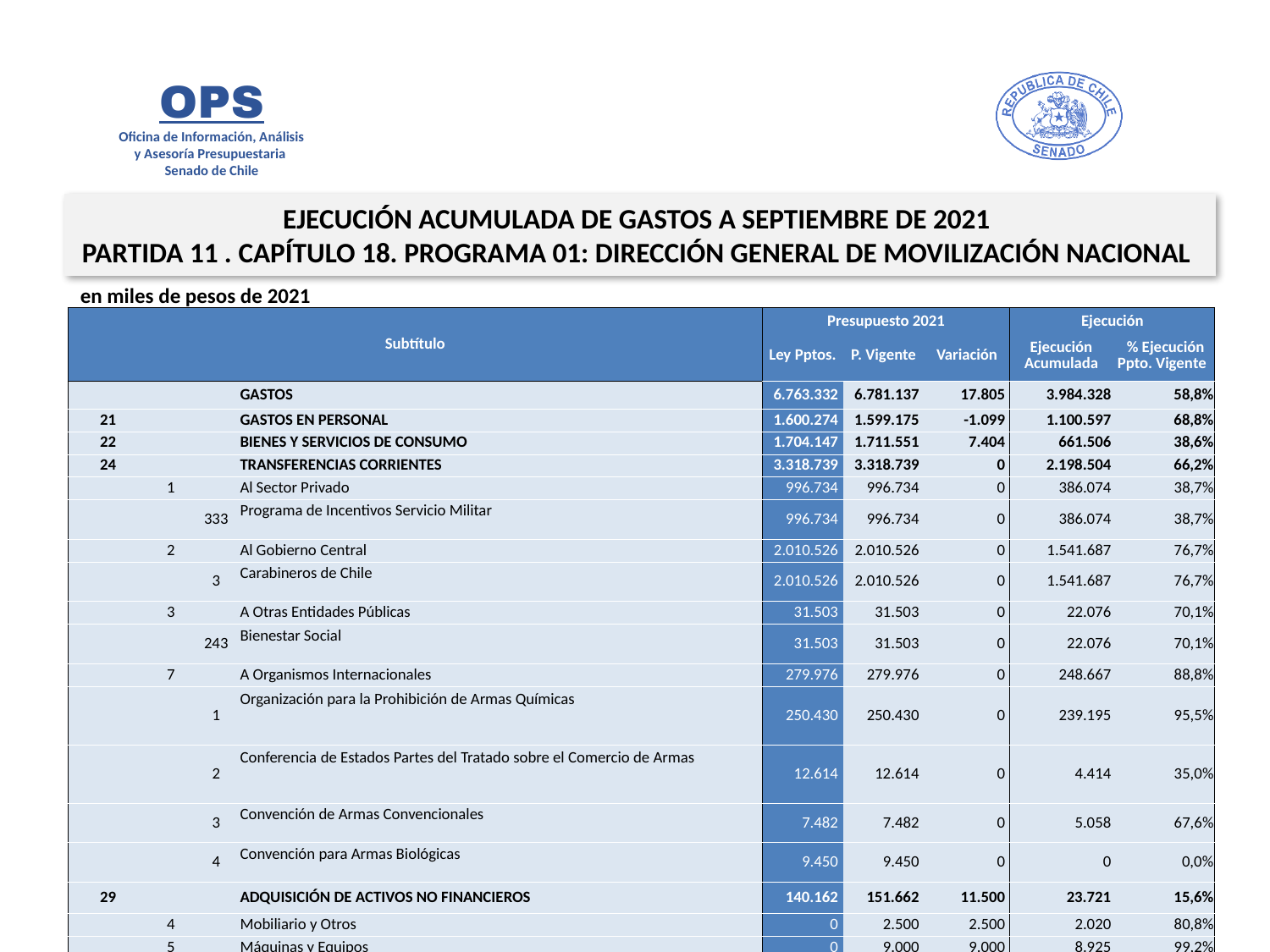

EJECUCIÓN ACUMULADA DE GASTOS A SEPTIEMBRE DE 2021
PARTIDA 11 . CAPÍTULO 18. PROGRAMA 01: DIRECCIÓN GENERAL DE MOVILIZACIÓN NACIONAL
en miles de pesos de 2021
| Subtítulo |  |  |  | Presupuesto 2021 |  |  | Ejecución |  |
| --- | --- | --- | --- | --- | --- | --- | --- | --- |
|  |  |  |  | Ley Pptos. | P. Vigente | Variación | Ejecución Acumulada | % Ejecución Ppto. Vigente |
|  |  |  | GASTOS | 6.763.332 | 6.781.137 | 17.805 | 3.984.328 | 58,8% |
| 21 |  |  | GASTOS EN PERSONAL | 1.600.274 | 1.599.175 | -1.099 | 1.100.597 | 68,8% |
| 22 |  |  | BIENES Y SERVICIOS DE CONSUMO | 1.704.147 | 1.711.551 | 7.404 | 661.506 | 38,6% |
| 24 |  |  | TRANSFERENCIAS CORRIENTES | 3.318.739 | 3.318.739 | 0 | 2.198.504 | 66,2% |
|  | 1 |  | Al Sector Privado | 996.734 | 996.734 | 0 | 386.074 | 38,7% |
|  |  | 333 | Programa de Incentivos Servicio Militar | 996.734 | 996.734 | 0 | 386.074 | 38,7% |
|  | 2 |  | Al Gobierno Central | 2.010.526 | 2.010.526 | 0 | 1.541.687 | 76,7% |
|  |  | 3 | Carabineros de Chile | 2.010.526 | 2.010.526 | 0 | 1.541.687 | 76,7% |
|  | 3 |  | A Otras Entidades Públicas | 31.503 | 31.503 | 0 | 22.076 | 70,1% |
|  |  | 243 | Bienestar Social | 31.503 | 31.503 | 0 | 22.076 | 70,1% |
|  | 7 |  | A Organismos Internacionales | 279.976 | 279.976 | 0 | 248.667 | 88,8% |
|  |  | 1 | Organización para la Prohibición de Armas Químicas | 250.430 | 250.430 | 0 | 239.195 | 95,5% |
|  |  | 2 | Conferencia de Estados Partes del Tratado sobre el Comercio de Armas | 12.614 | 12.614 | 0 | 4.414 | 35,0% |
|  |  | 3 | Convención de Armas Convencionales | 7.482 | 7.482 | 0 | 5.058 | 67,6% |
|  |  | 4 | Convención para Armas Biológicas | 9.450 | 9.450 | 0 | 0 | 0,0% |
| 29 |  |  | ADQUISICIÓN DE ACTIVOS NO FINANCIEROS | 140.162 | 151.662 | 11.500 | 23.721 | 15,6% |
|  | 4 |  | Mobiliario y Otros | 0 | 2.500 | 2.500 | 2.020 | 80,8% |
|  | 5 |  | Máquinas y Equipos | 0 | 9.000 | 9.000 | 8.925 | 99,2% |
|  | 6 |  | Equipos Informáticos | 88.679 | 88.679 | 0 | 0 | 0,0% |
|  | 7 |  | Programas Informáticos | 51.483 | 51.483 | 0 | 12.776 | 24,8% |
| 34 |  |  | SERVICIO DE LA DEUDA | 10 | 10 | 0 | 0 | 0,0% |
|  | 7 |  | Deuda Flotante | 10 | 10 | 0 | 0 | 0,0% |
20
Fuente: Elaboración propia en base  a Informes de ejecución presupuestaria mensual de DIPRES